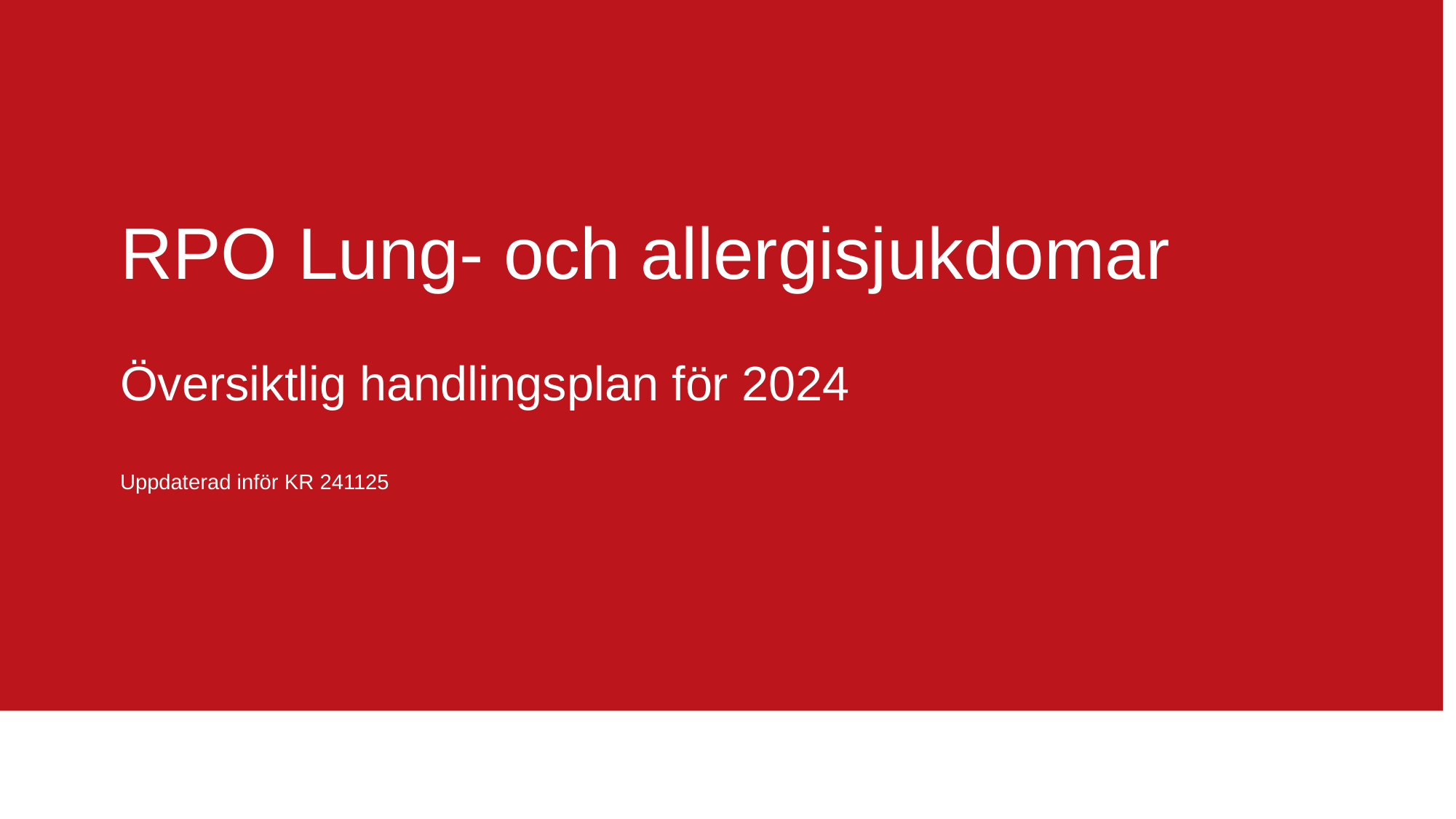

# RPO Lung- och allergisjukdomar Översiktlig handlingsplan för 2024 Uppdaterad inför KR 241125